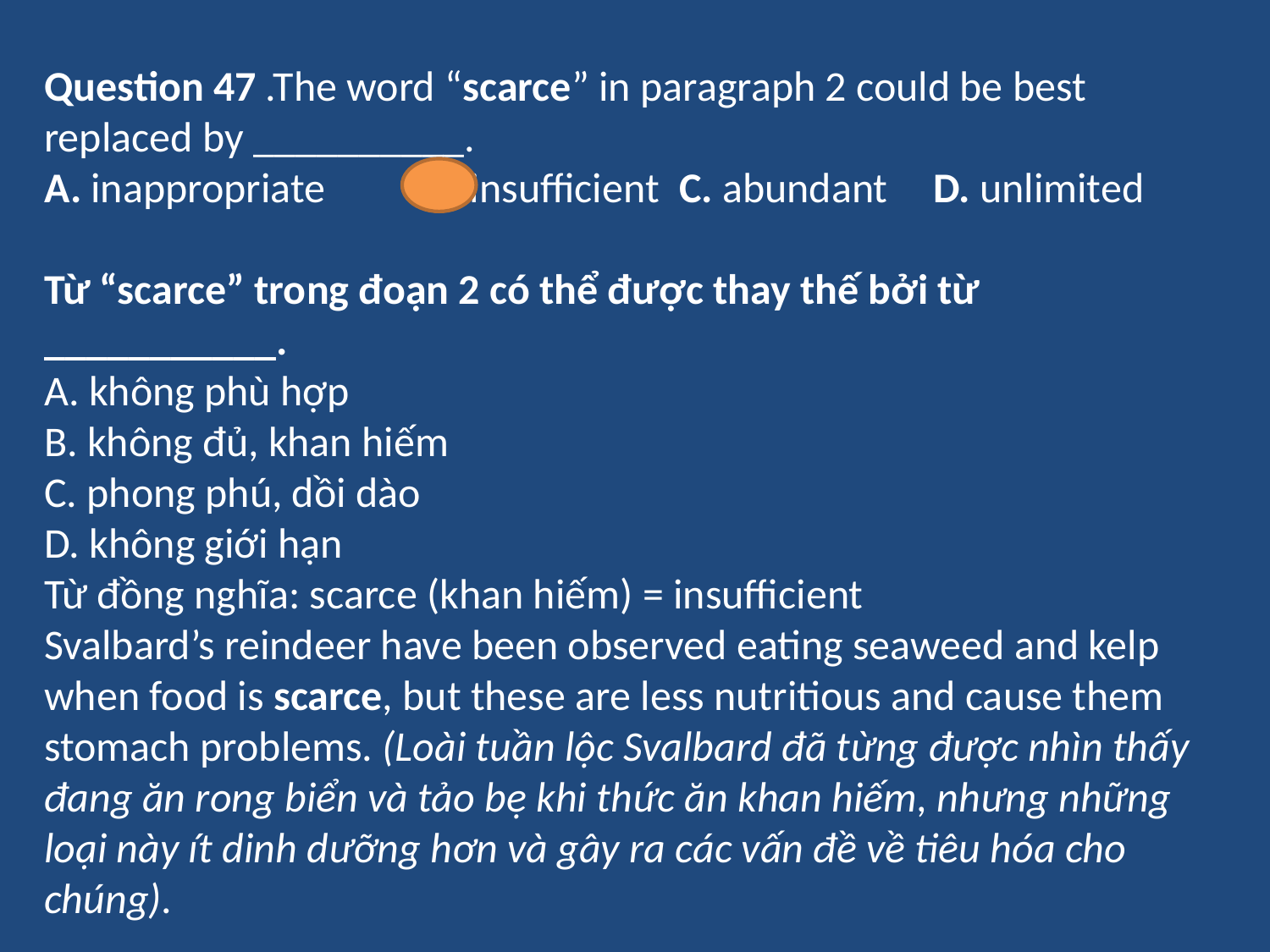

Question 47 .The word “scarce” in paragraph 2 could be best replaced by __________.
A. inappropriate	B. insufficient	C. abundant 	D. unlimited

Từ “scarce” trong đoạn 2 có thể được thay thế bởi từ ___________.
A. không phù hợp
B. không đủ, khan hiếm
C. phong phú, dồi dào
D. không giới hạn
Từ đồng nghĩa: scarce (khan hiếm) = insufficient
Svalbard’s reindeer have been observed eating seaweed and kelp when food is scarce, but these are less nutritious and cause them stomach problems. (Loài tuần lộc Svalbard đã từng được nhìn thấy đang ăn rong biển và tảo bẹ khi thức ăn khan hiếm, nhưng những loại này ít dinh dưỡng hơn và gây ra các vấn đề về tiêu hóa cho chúng).